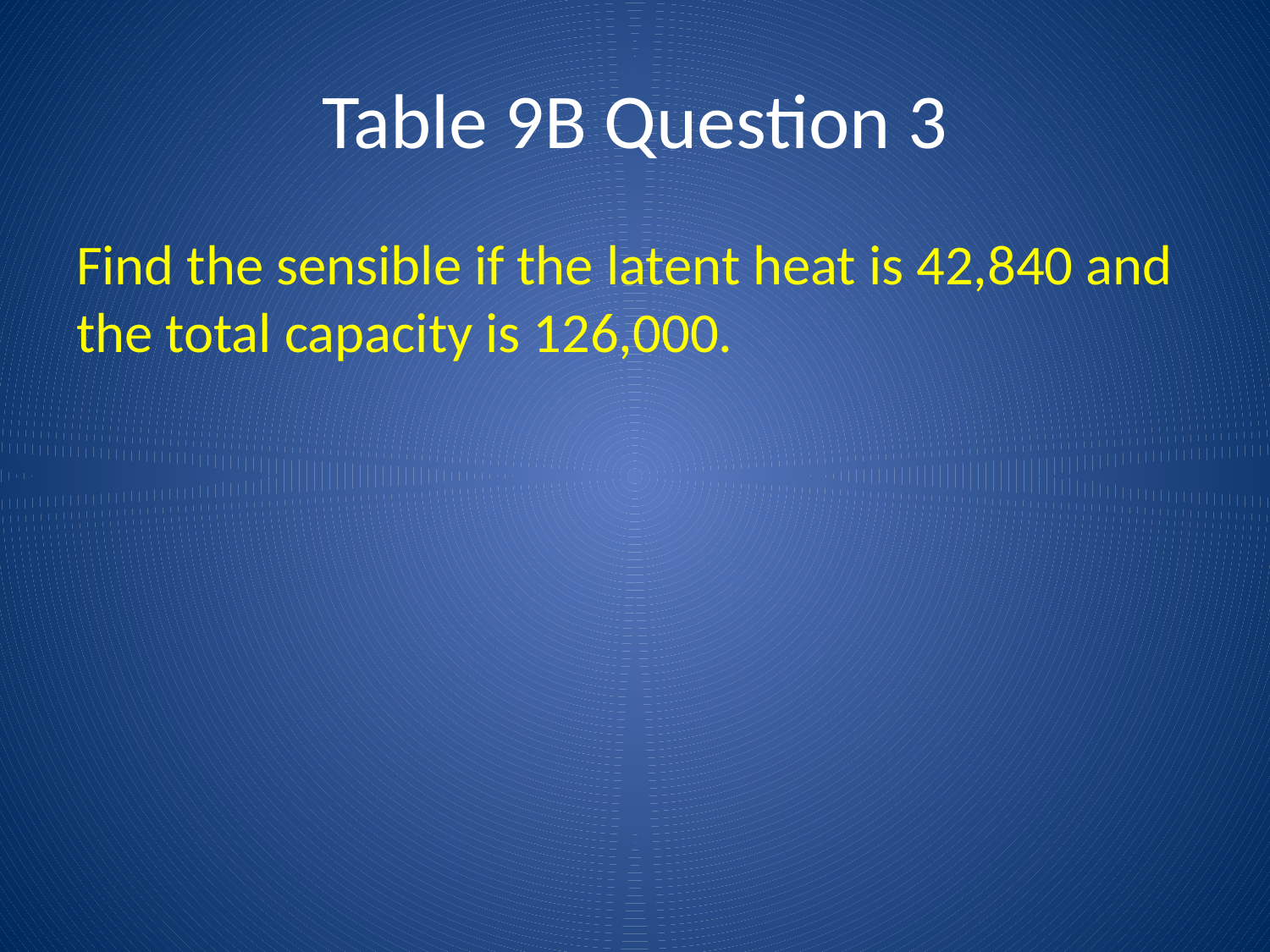

# Table 9B Question 3
Find the sensible if the latent heat is 42,840 and the total capacity is 126,000.